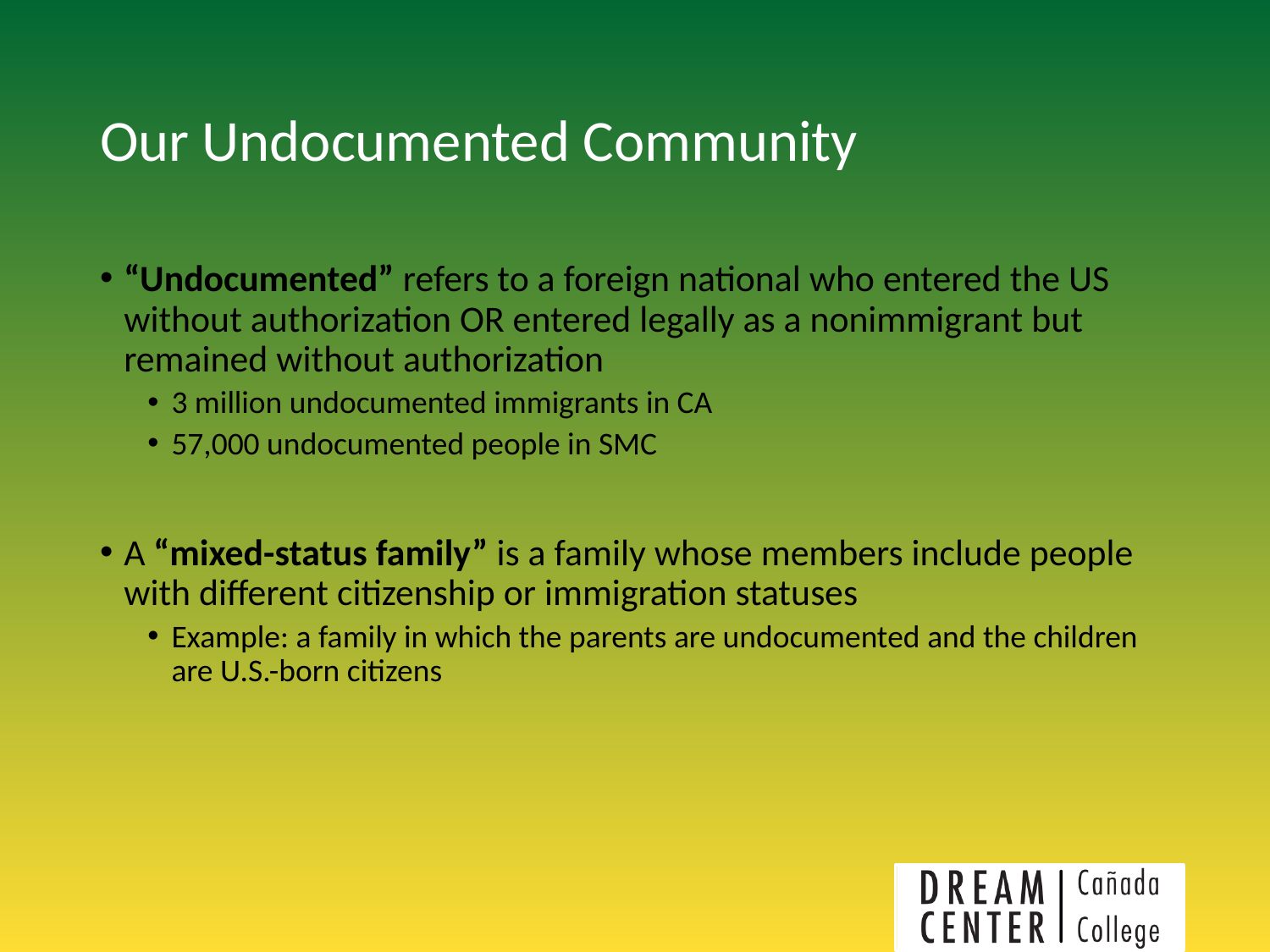

# Our Undocumented Community
“Undocumented” refers to a foreign national who entered the US without authorization OR entered legally as a nonimmigrant but remained without authorization
3 million undocumented immigrants in CA
57,000 undocumented people in SMC

A “mixed-status family” is a family whose members include people with different citizenship or immigration statuses
Example: a family in which the parents are undocumented and the children are U.S.-born citizens